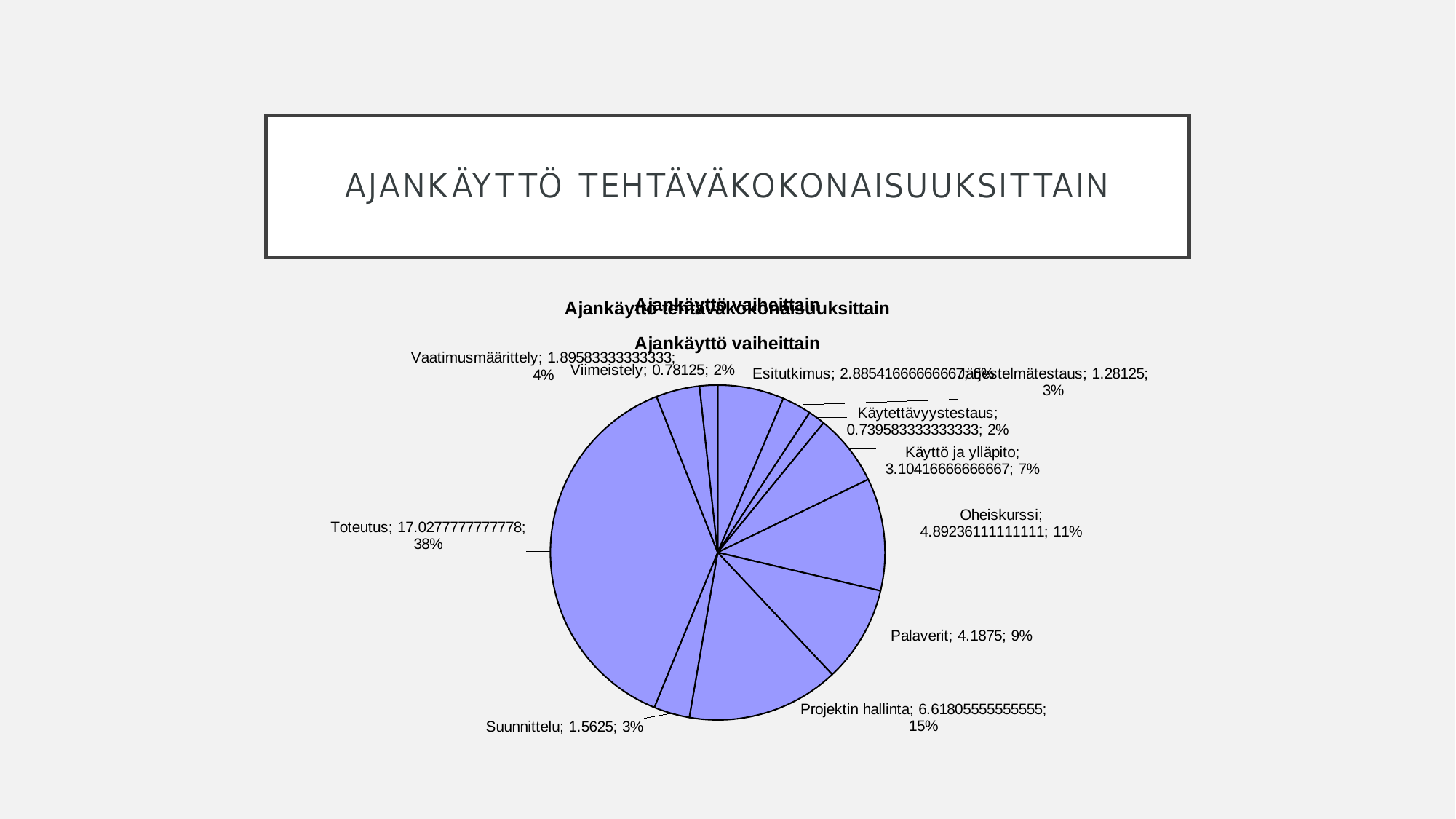

# Ajankäyttö tehtäväkokonaisuuksittain

### Chart: Ajankäyttö vaiheittain

| Category |
|---|

### Chart: Ajankäyttö tehtäväkokonaisuuksittain

| Category | Summa |
|---|---|
| Esitutkimus | 2.8854166666666665 |
| Järjestelmätestaus | 1.28125 |
| Käytettävyystestaus | 0.7395833333333333 |
| Käyttö ja ylläpito | 3.1041666666666665 |
| Oheiskurssi | 4.89236111111111 |
| Palaverit | 4.187500000000001 |
| Projektin hallinta | 6.618055555555553 |
| Suunnittelu | 1.5625000000000002 |
| Toteutus | 17.027777777777775 |
| Vaatimusmäärittely | 1.8958333333333335 |
| Viimeistely | 0.78125 |

### Chart: Ajankäyttö vaiheittain

| Category |
|---|